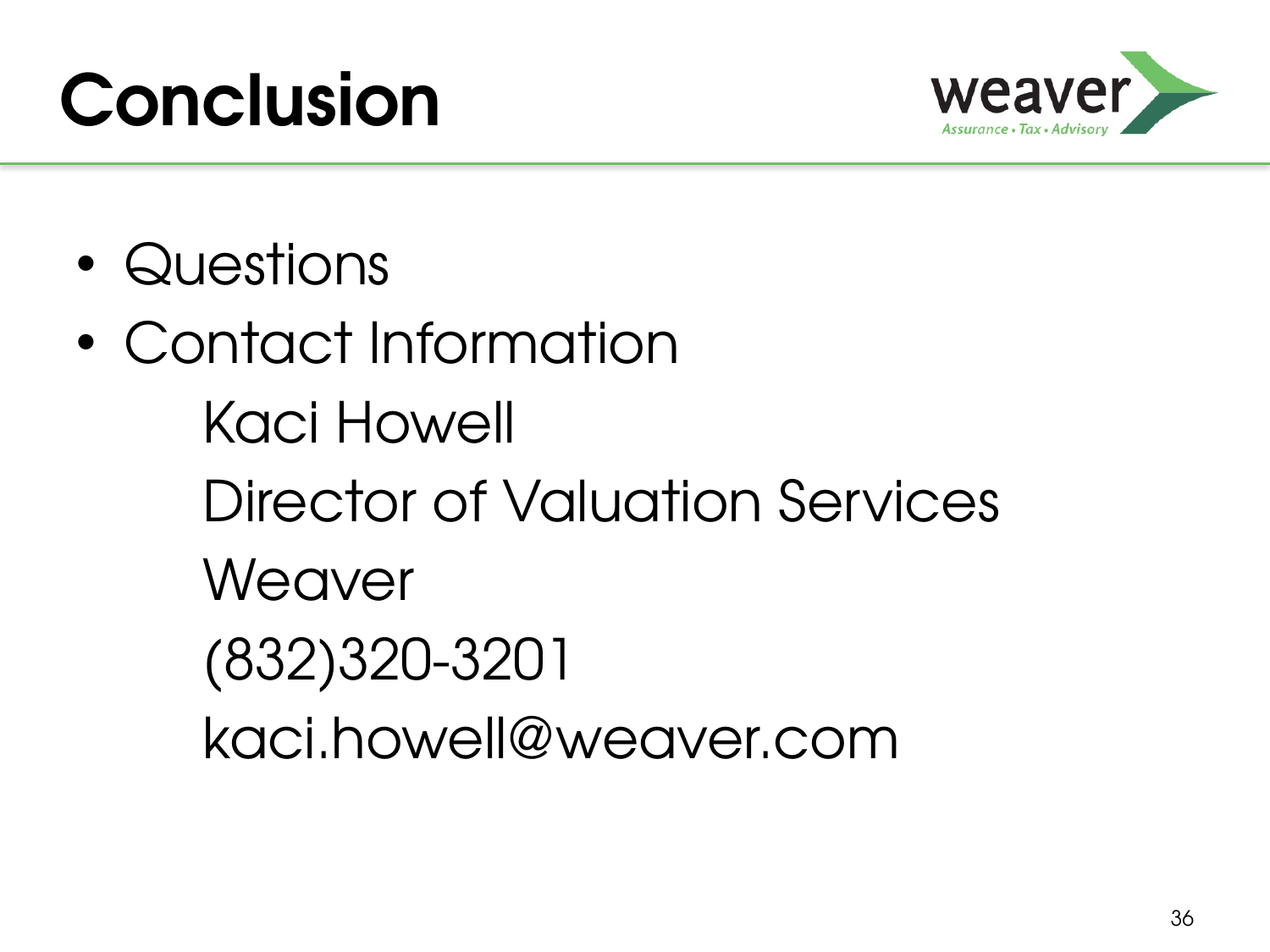

# Conclusion
Questions
Contact Information
	Kaci Howell
	Director of Valuation Services
	Weaver
	(832)320-3201
	kaci.howell@weaver.com
36